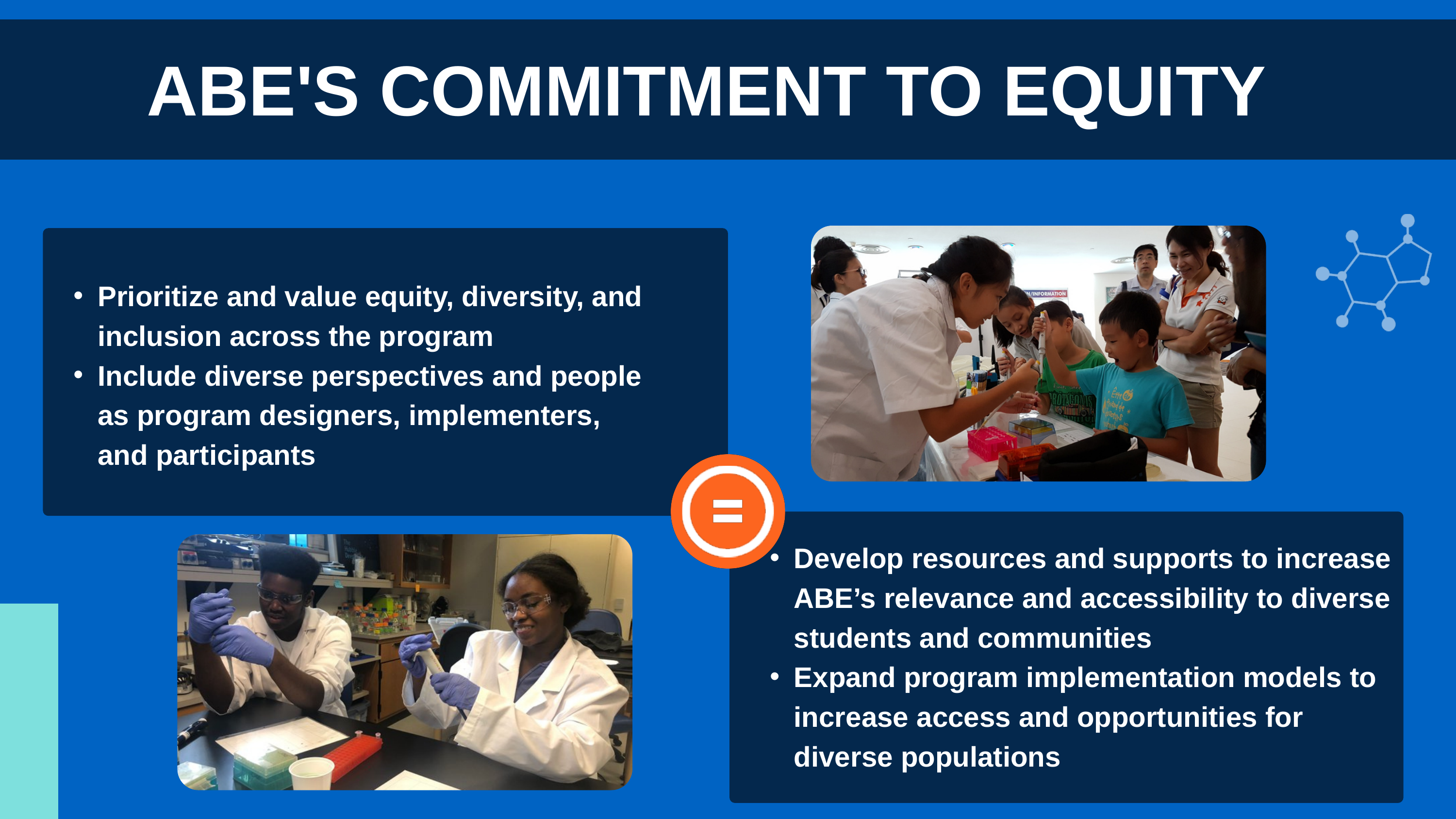

ABE'S COMMITMENT TO EQUITY

Prioritize and value equity, diversity, and inclusion across the program
Include diverse perspectives and people as program designers, implementers, and participants

Develop resources and supports to increase ABE’s relevance and accessibility to diverse students and communities
Expand program implementation models to increase access and opportunities for diverse populations